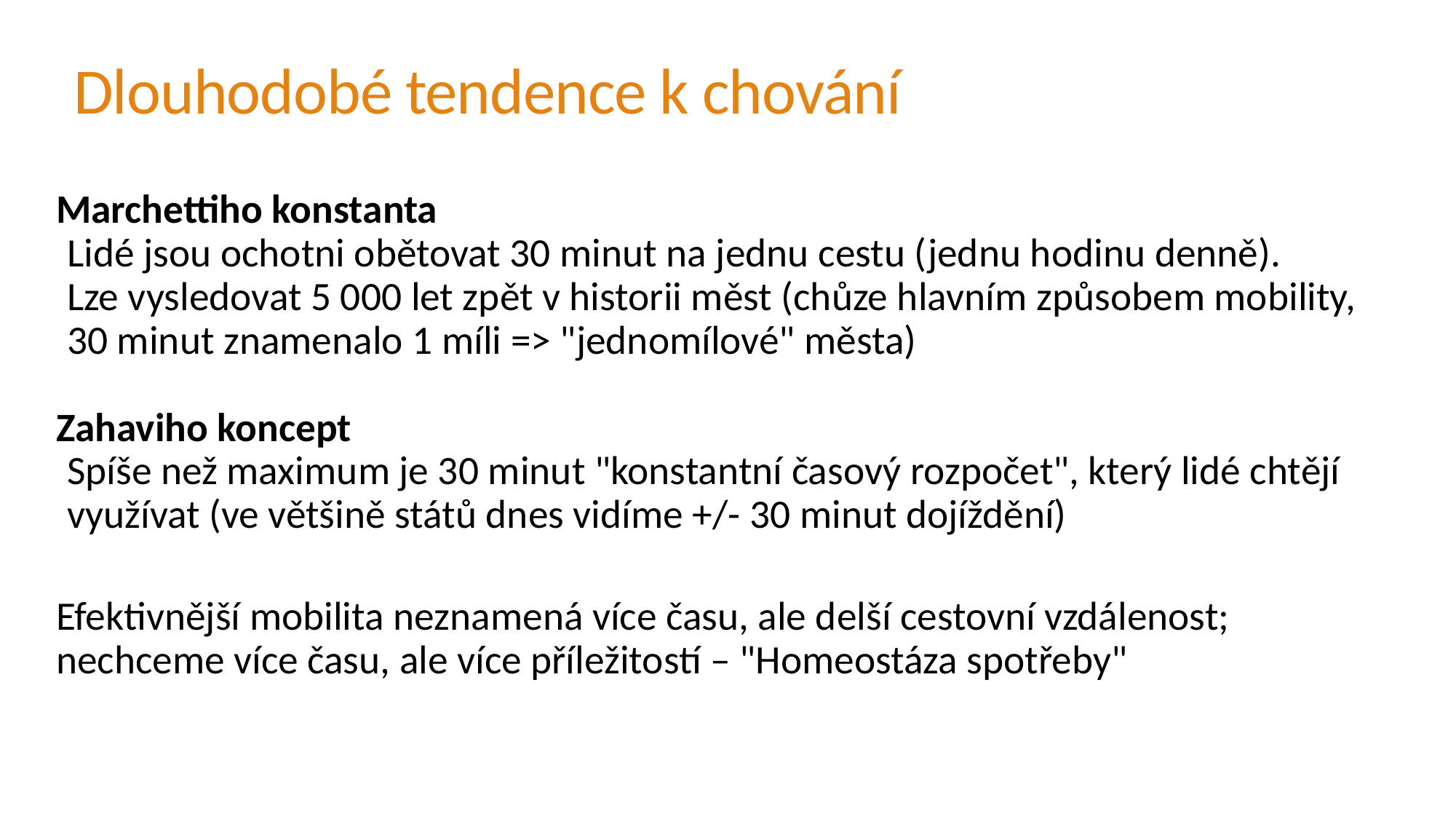

# Dlouhodobé tendence k chování
Marchettiho konstanta
Lidé jsou ochotni obětovat 30 minut na jednu cestu (jednu hodinu denně).
Lze vysledovat 5 000 let zpět v historii měst (chůze hlavním způsobem mobility, 30 minut znamenalo 1 míli => "jednomílové" města)

Zahaviho koncept
Spíše než maximum je 30 minut "konstantní časový rozpočet", který lidé chtějí využívat (ve většině států dnes vidíme +/- 30 minut dojíždění)

Efektivnější mobilita neznamená více času, ale delší cestovní vzdálenost; nechceme více času, ale více příležitostí – "Homeostáza spotřeby"